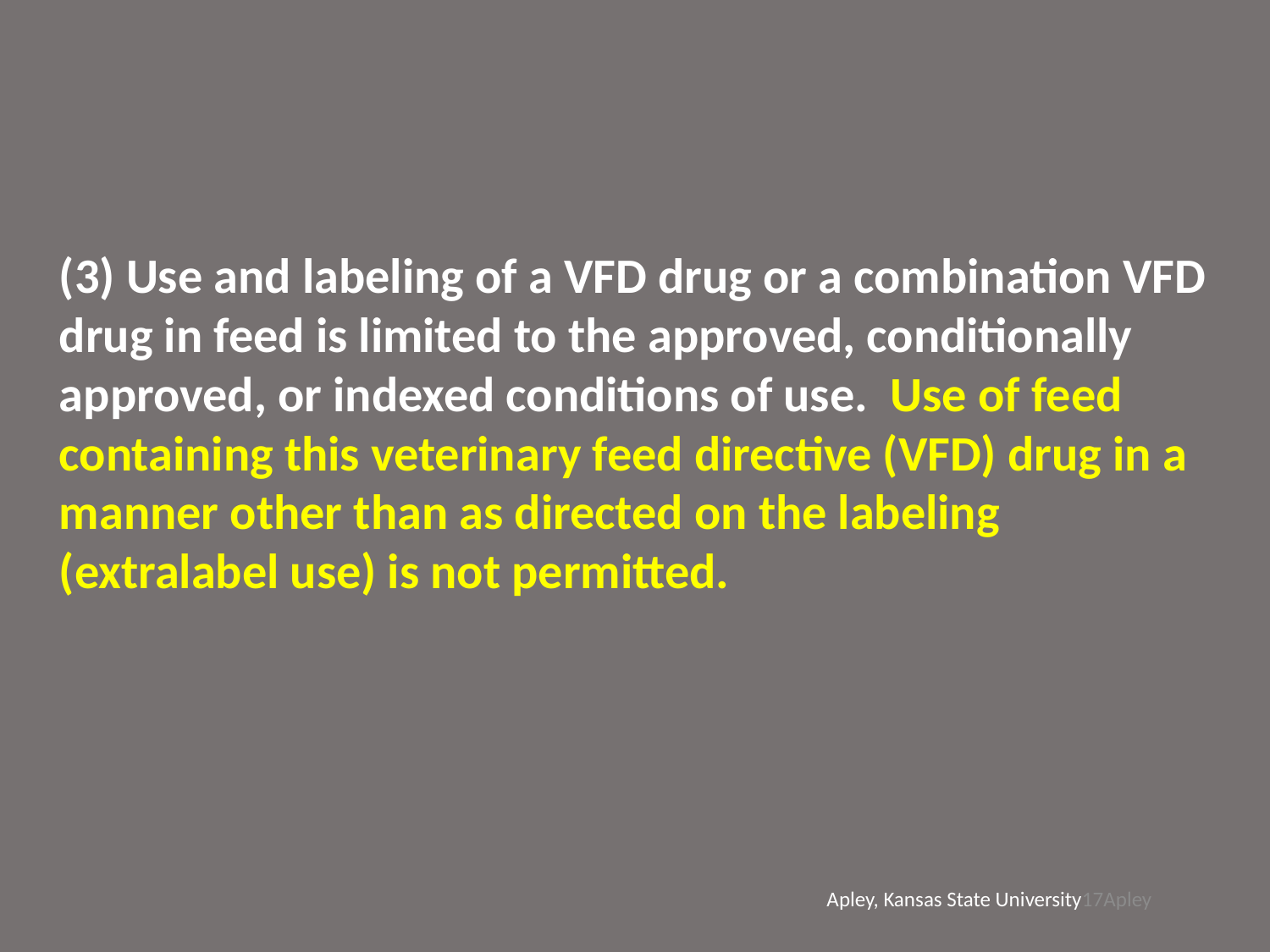

(3) Use and labeling of a VFD drug or a combination VFD drug in feed is limited to the approved, conditionally approved, or indexed conditions of use.  Use of feed containing this veterinary feed directive (VFD) drug in a manner other than as directed on the labeling (extralabel use) is not permitted.